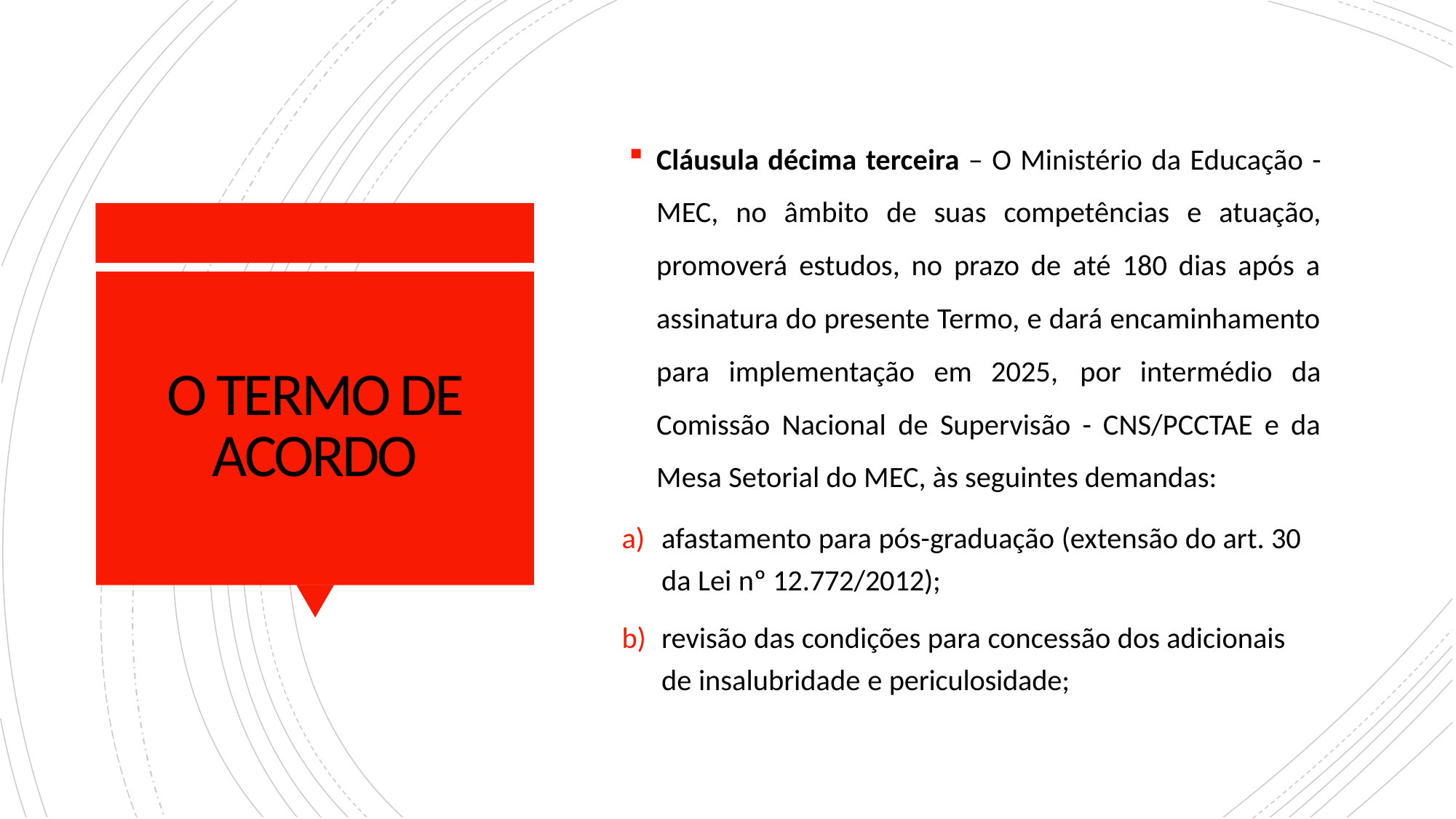

Cláusula décima terceira – O Ministério da Educação - MEC, no âmbito de suas competências e atuação, promoverá estudos, no prazo de até 180 dias após a assinatura do presente Termo, e dará encaminhamento para implementação em 2025, por intermédio da Comissão Nacional de Supervisão - CNS/PCCTAE e da Mesa Setorial do MEC, às seguintes demandas:
afastamento para pós-graduação (extensão do art. 30 da Lei nº 12.772/2012);
revisão das condições para concessão dos adicionais de insalubridade e periculosidade;
# O TERMO DE ACORDO